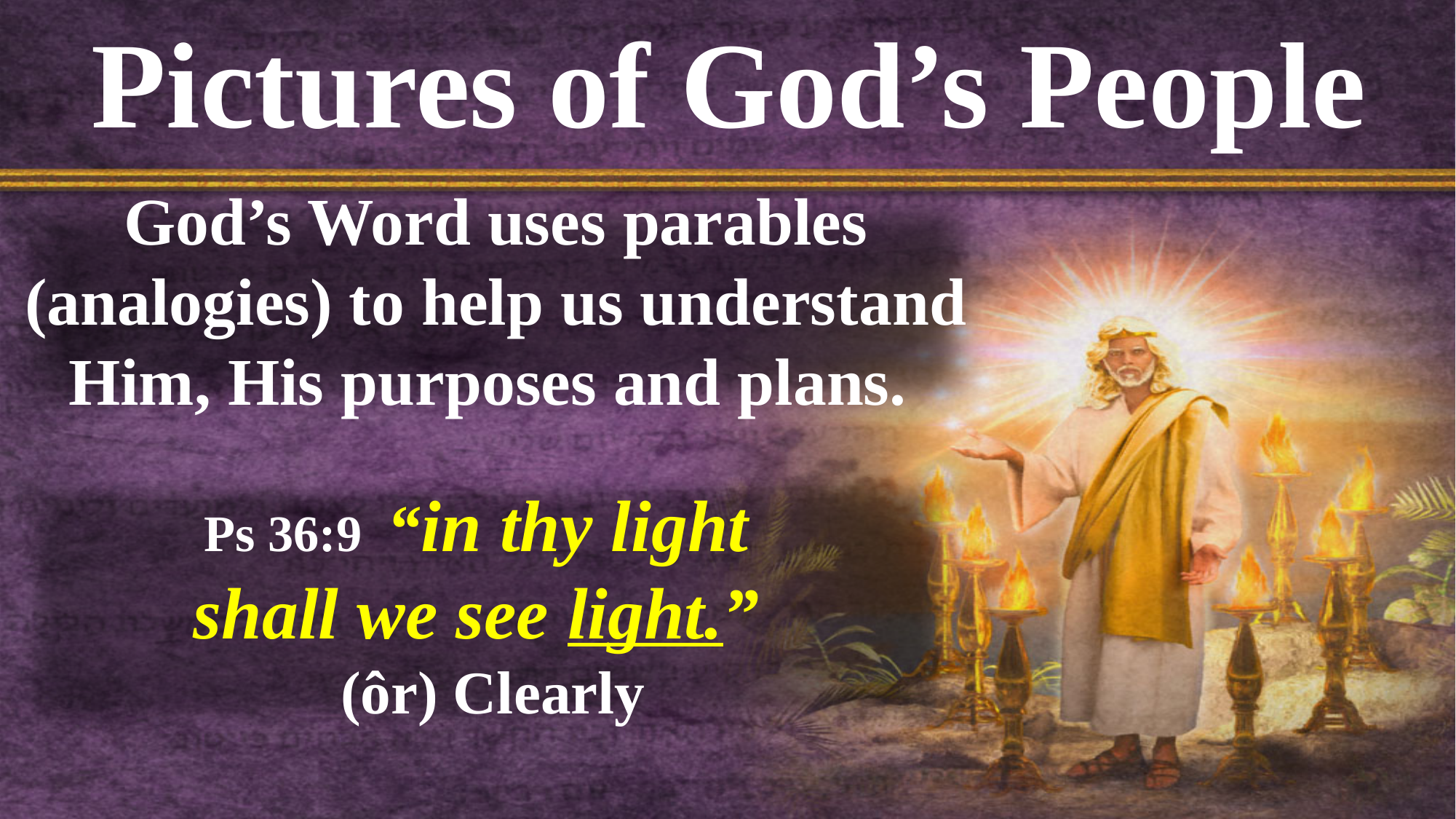

Pictures of God’s People
God’s Word uses parables (analogies) to help us understand Him, His purposes and plans.
Ps 36:9  “in thy light
shall we see light.”
 (ôr) Clearly